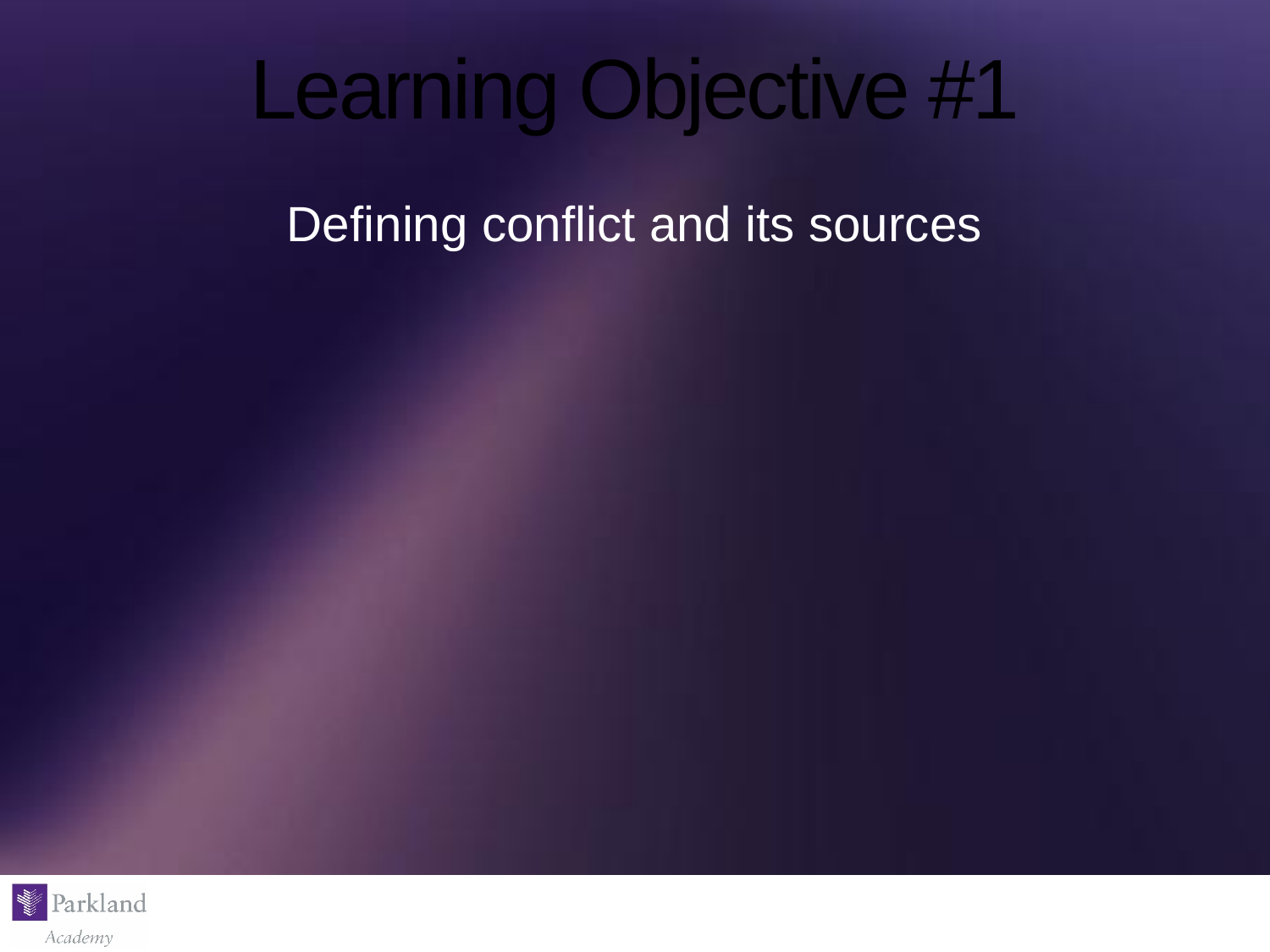

# Learning Objective #1
Defining conflict and its sources